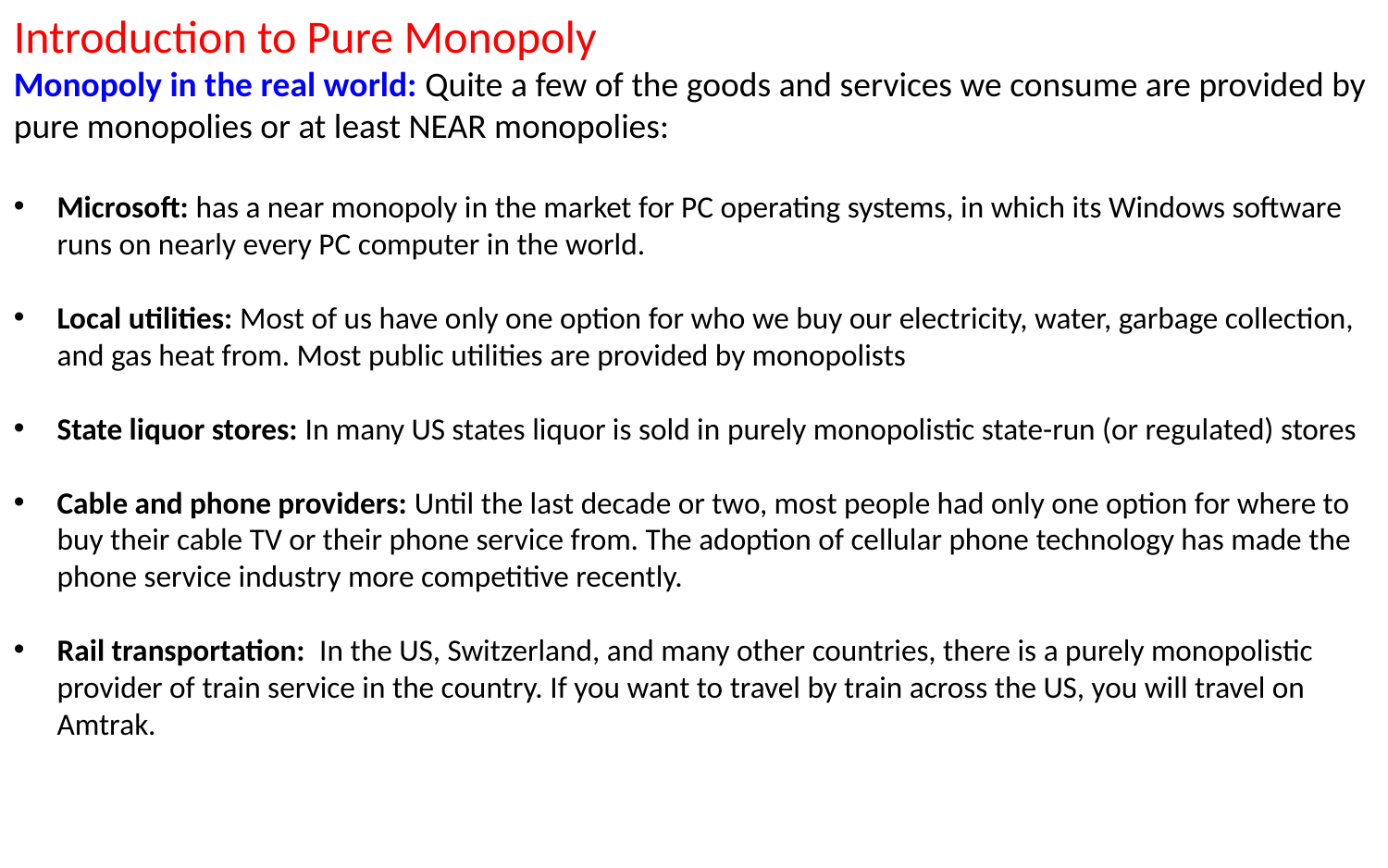

Introduction to Pure Monopoly
Monopoly in the real world: Quite a few of the goods and services we consume are provided by pure monopolies or at least NEAR monopolies:

Microsoft: has a near monopoly in the market for PC operating systems, in which its Windows software runs on nearly every PC computer in the world.

Local utilities: Most of us have only one option for who we buy our electricity, water, garbage collection, and gas heat from. Most public utilities are provided by monopolists

State liquor stores: In many US states liquor is sold in purely monopolistic state-run (or regulated) stores

Cable and phone providers: Until the last decade or two, most people had only one option for where to buy their cable TV or their phone service from. The adoption of cellular phone technology has made the phone service industry more competitive recently.

Rail transportation:  In the US, Switzerland, and many other countries, there is a purely monopolistic provider of train service in the country. If you want to travel by train across the US, you will travel on Amtrak.